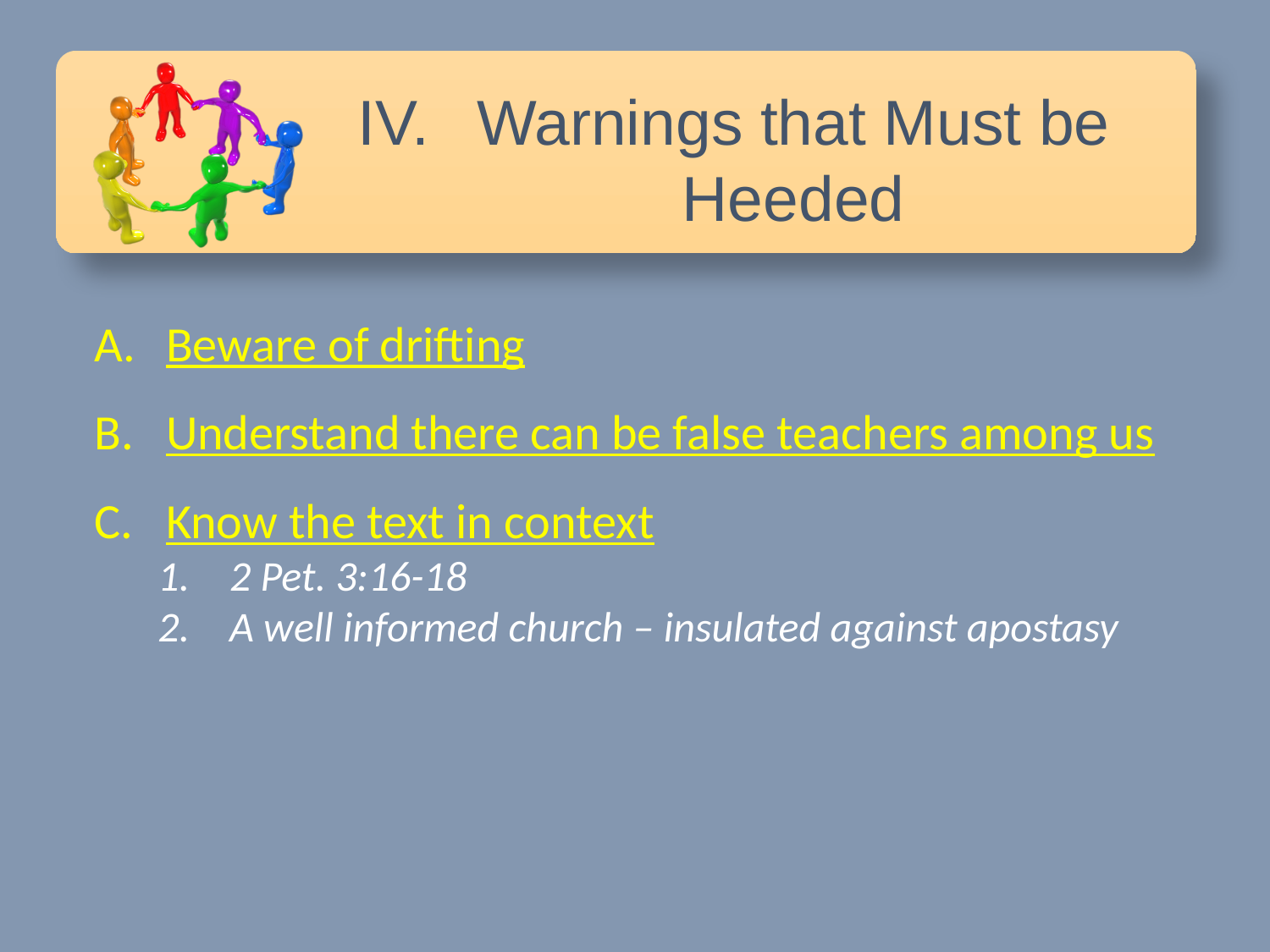

Warnings that Must be Heeded
Beware of drifting

Understand there can be false teachers among us

Know the text in context
2 Pet. 3:16-18
A well informed church – insulated against apostasy